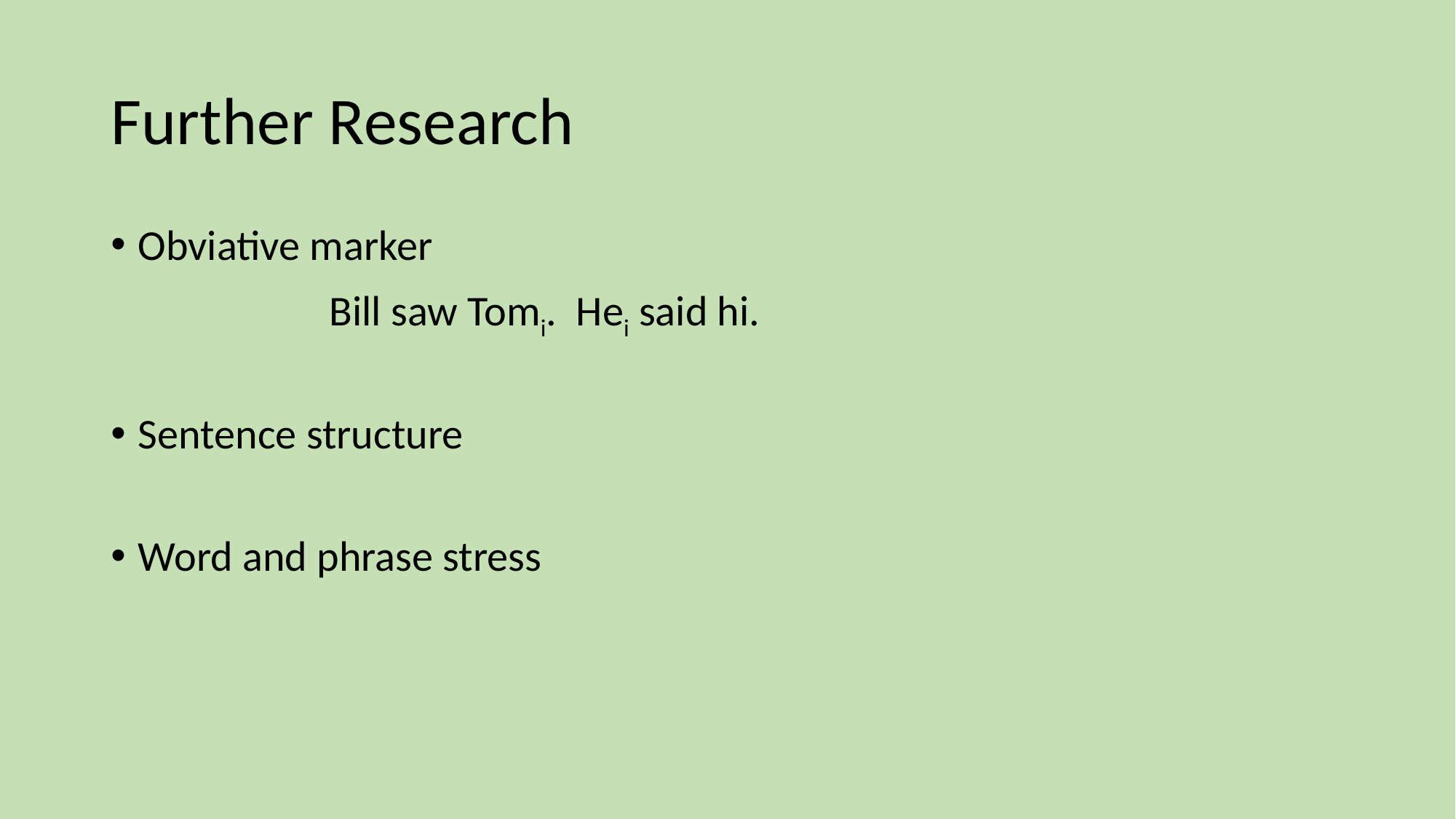

# Further Research
Obviative marker
		Bill saw Tomi.  Hei said hi.

Sentence structure

Word and phrase stress